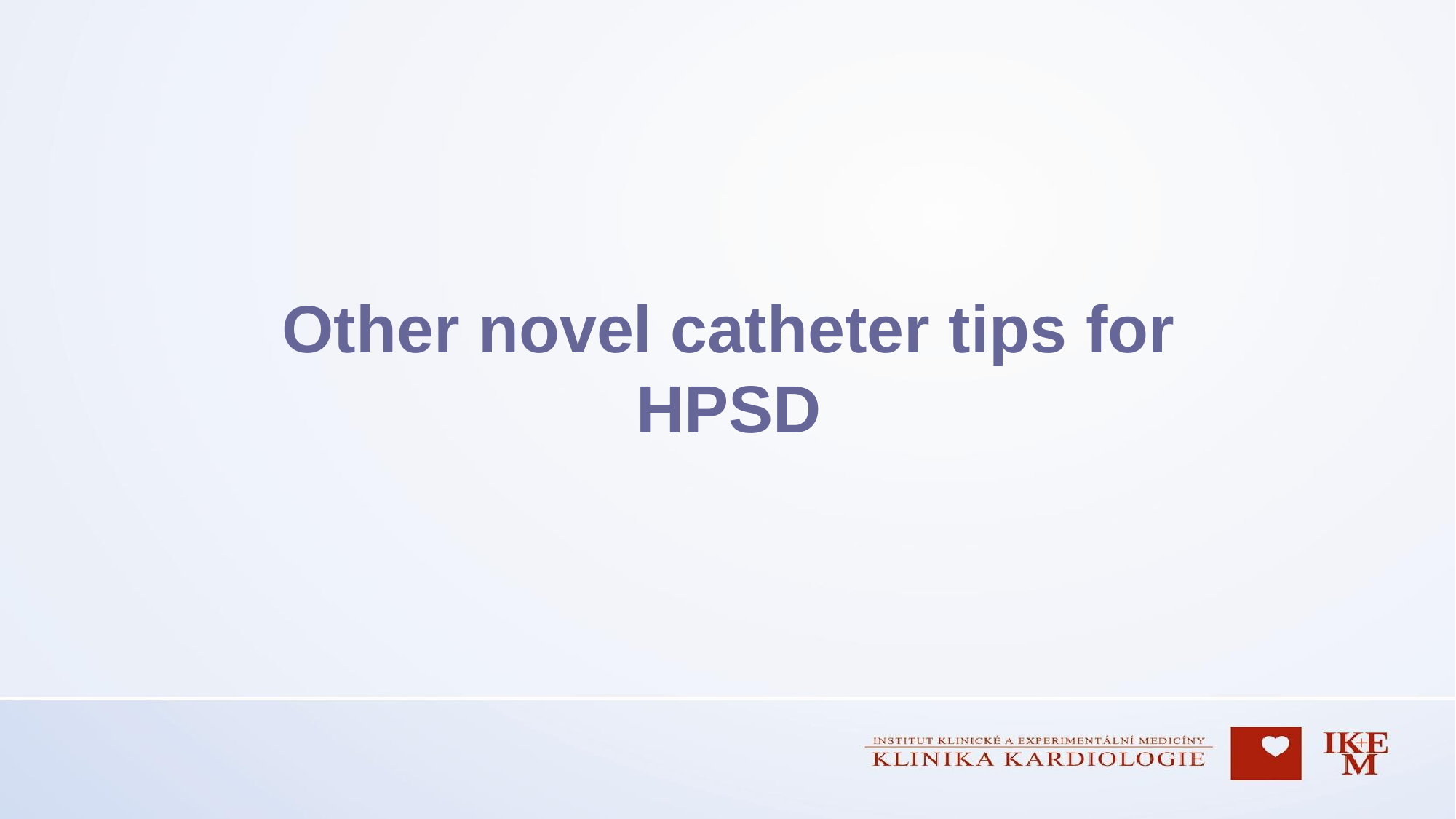

# Other novel catheter tips for HPSD